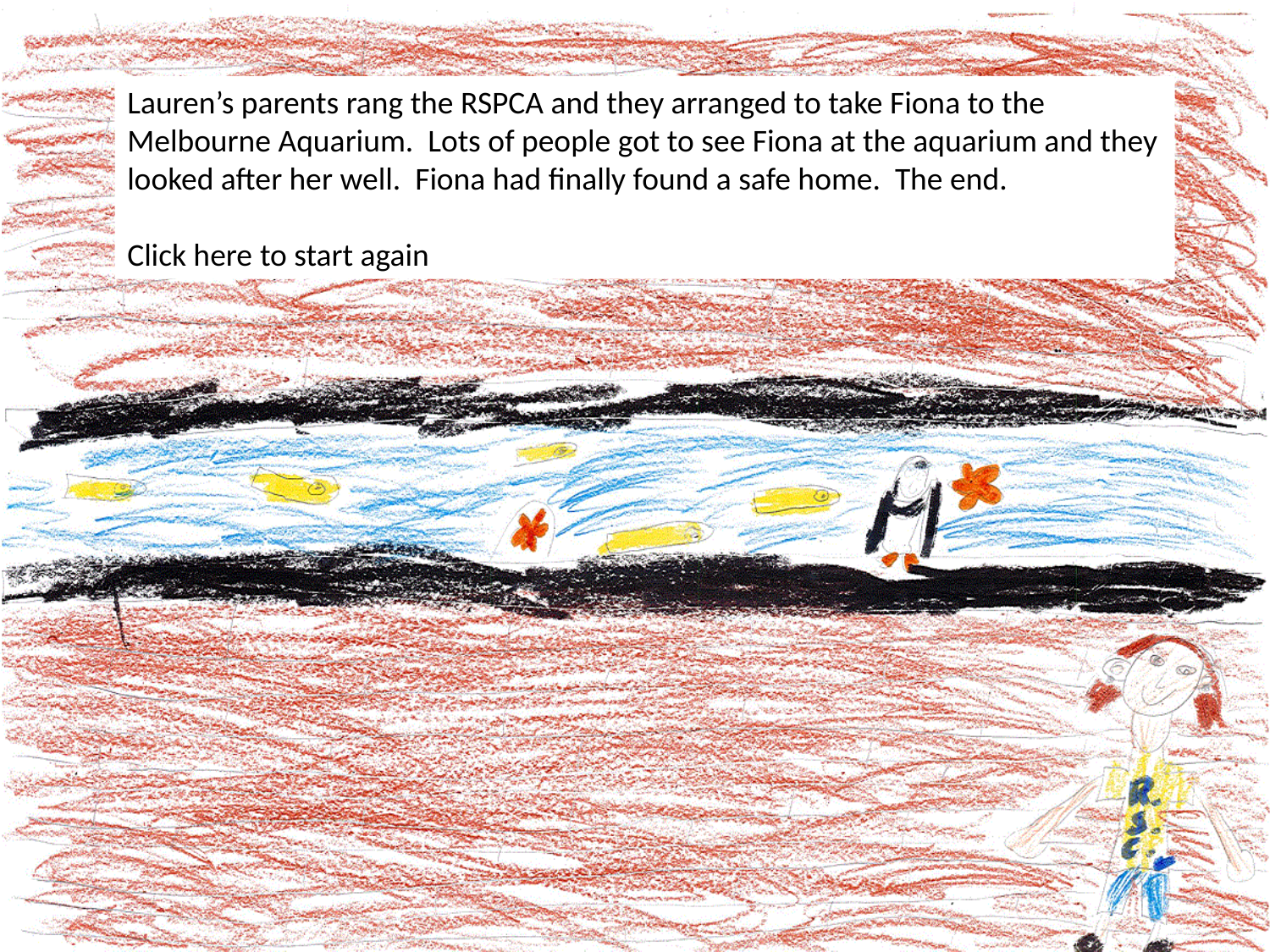

Lauren’s parents rang the RSPCA and they arranged to take Fiona to the Melbourne Aquarium.  Lots of people got to see Fiona at the aquarium and they looked after her well.  Fiona had finally found a safe home.  The end.

Click here to start again